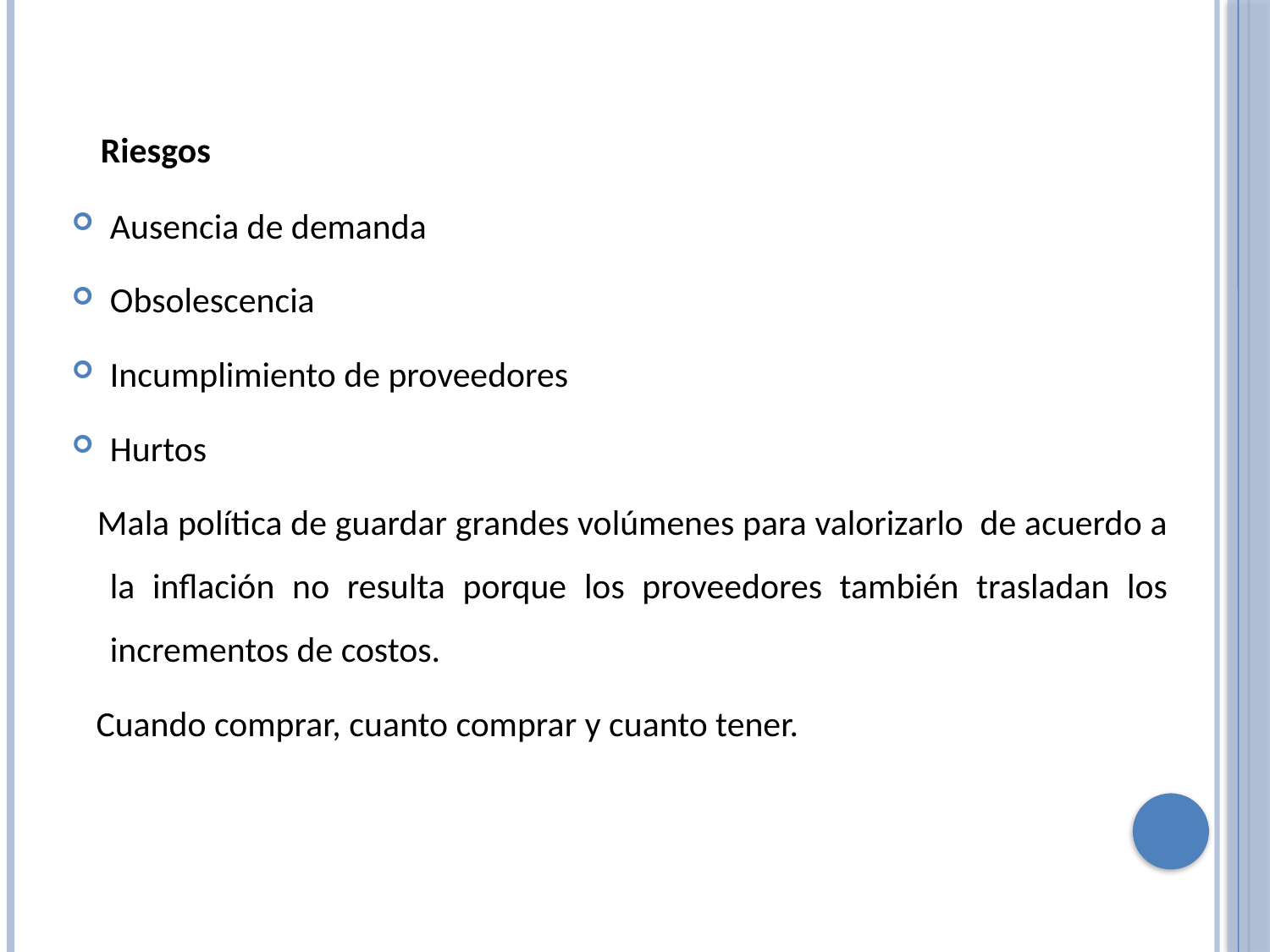

Riesgos
Ausencia de demanda
Obsolescencia
Incumplimiento de proveedores
Hurtos
   Mala política de guardar grandes volúmenes para valorizarlo  de acuerdo a la inflación no resulta porque los proveedores también trasladan los incrementos de costos.
   Cuando comprar, cuanto comprar y cuanto tener.